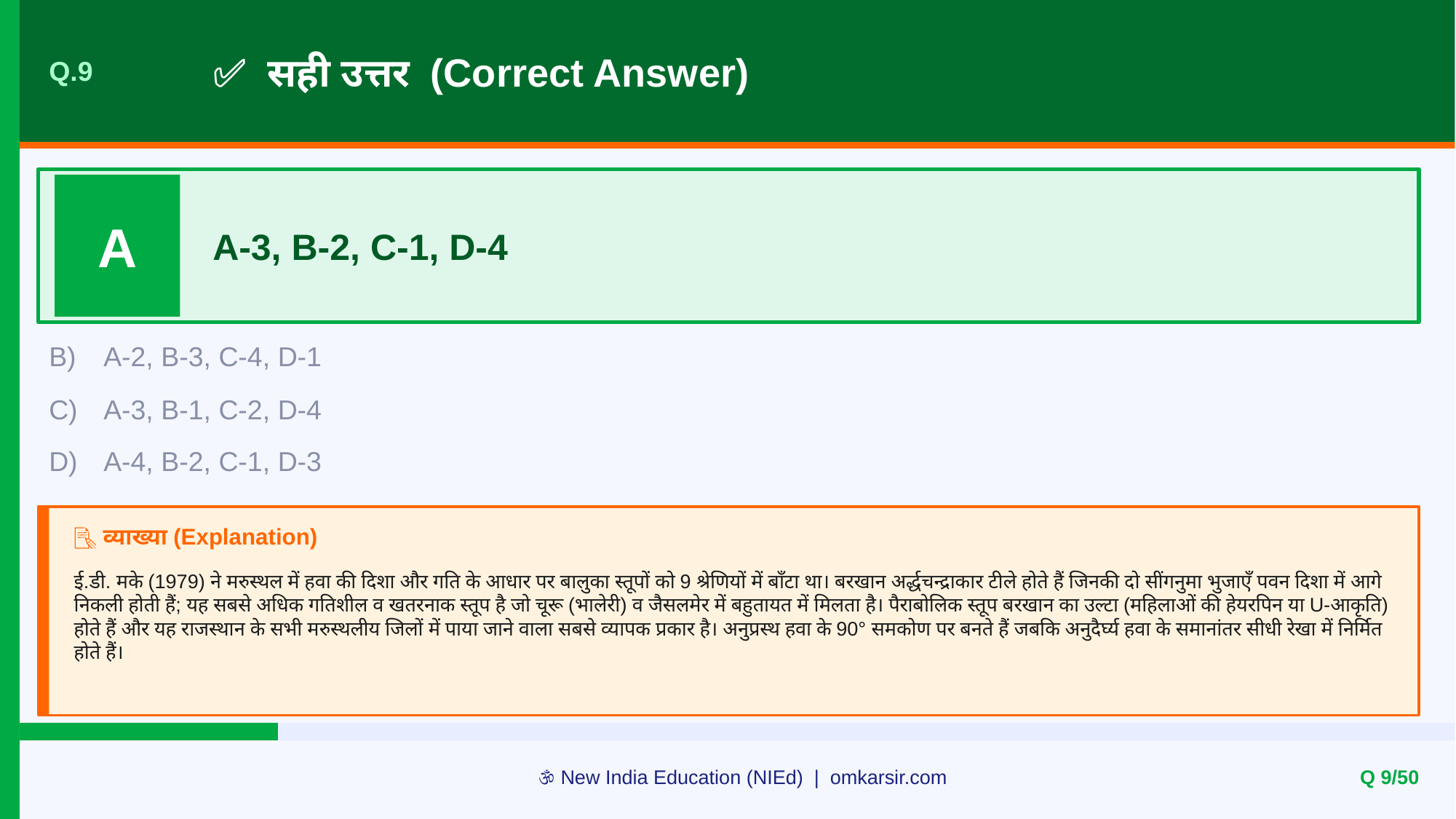

✅  सही उत्तर  (Correct Answer)
Q.9

A
A-3, B-2, C-1, D-4
B)
A-2, B-3, C-4, D-1
C)
A-3, B-1, C-2, D-4
D)
A-4, B-2, C-1, D-3

📝 व्याख्या (Explanation)
ई.डी. मके (1979) ने मरुस्थल में हवा की दिशा और गति के आधार पर बालुका स्तूपों को 9 श्रेणियों में बाँटा था। बरखान अर्द्धचन्द्राकार टीले होते हैं जिनकी दो सींगनुमा भुजाएँ पवन दिशा में आगे निकली होती हैं; यह सबसे अधिक गतिशील व खतरनाक स्तूप है जो चूरू (भालेरी) व जैसलमेर में बहुतायत में मिलता है। पैराबोलिक स्तूप बरखान का उल्टा (महिलाओं की हेयरपिन या U-आकृति) होते हैं और यह राजस्थान के सभी मरुस्थलीय जिलों में पाया जाने वाला सबसे व्यापक प्रकार है। अनुप्रस्थ हवा के 90° समकोण पर बनते हैं जबकि अनुदैर्घ्य हवा के समानांतर सीधी रेखा में निर्मित होते हैं।

🕉️ New India Education (NIEd)  |  omkarsir.com
Q 9/50